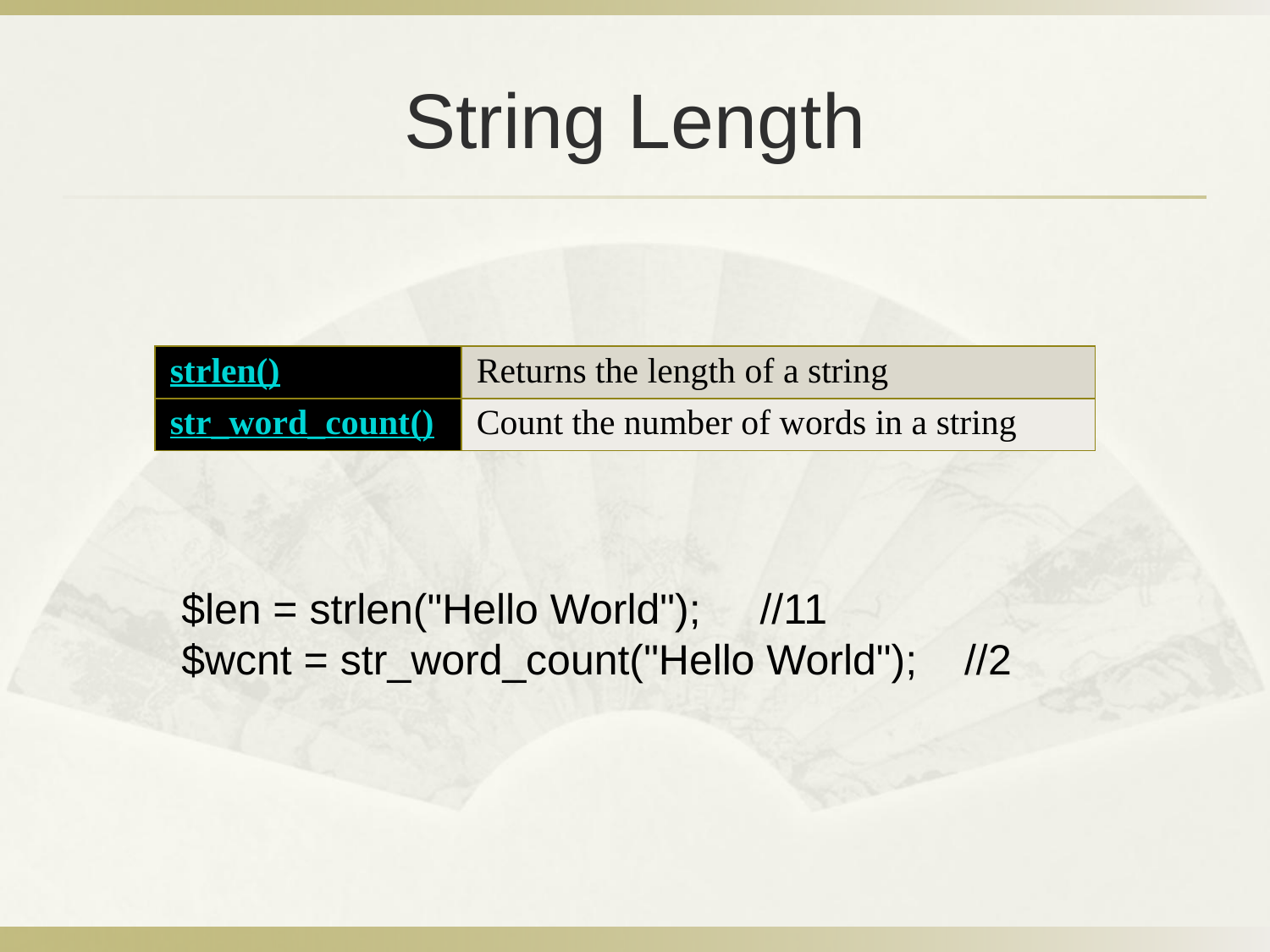

# String Length
| strlen() | Returns the length of a string |
| --- | --- |
| str\_word\_count() | Count the number of words in a string |
$len = strlen("Hello World");     //11
$wcnt = str_word_count("Hello World");    //2